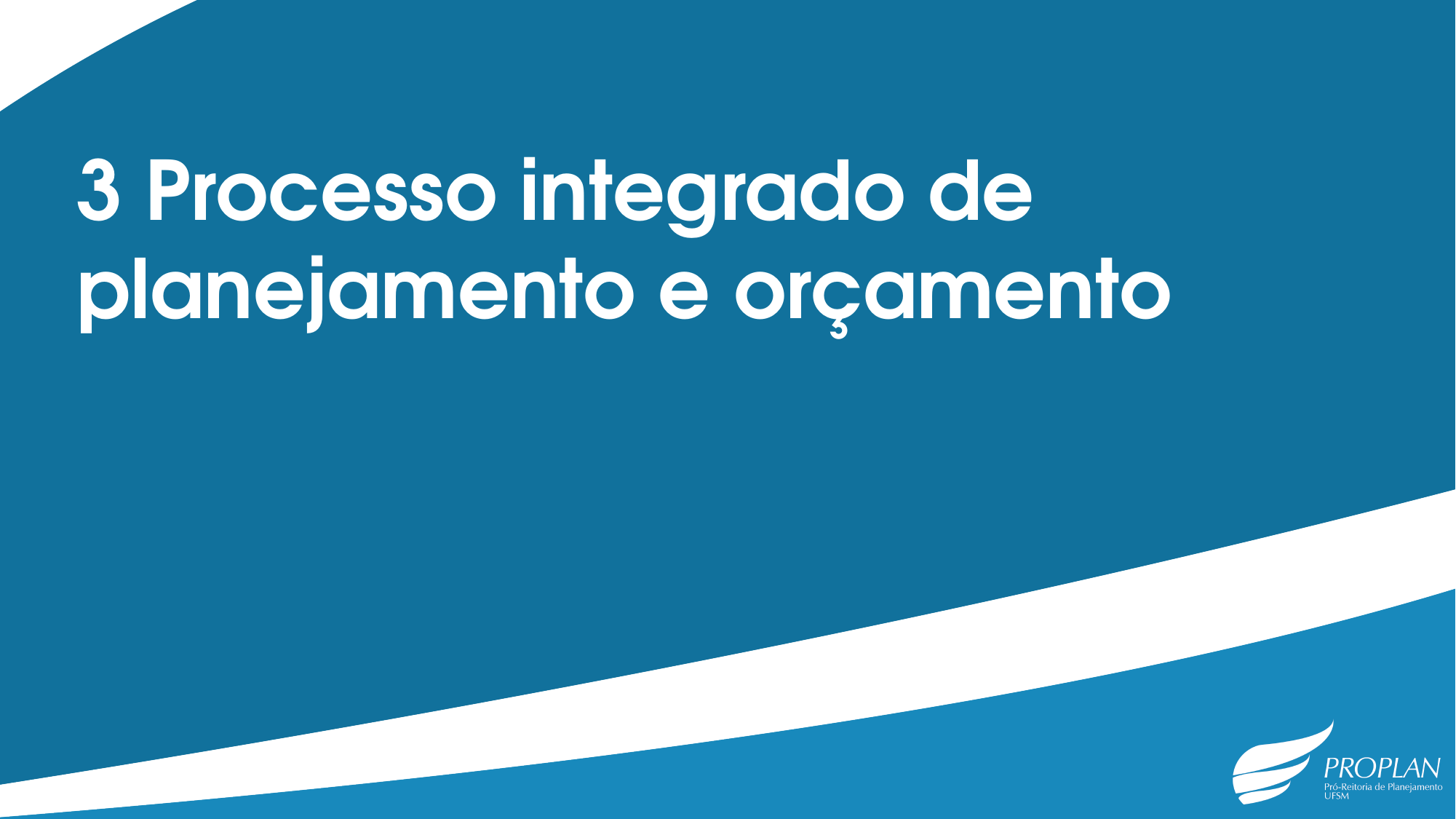

3 Processo integrado de planejamento e orçamento